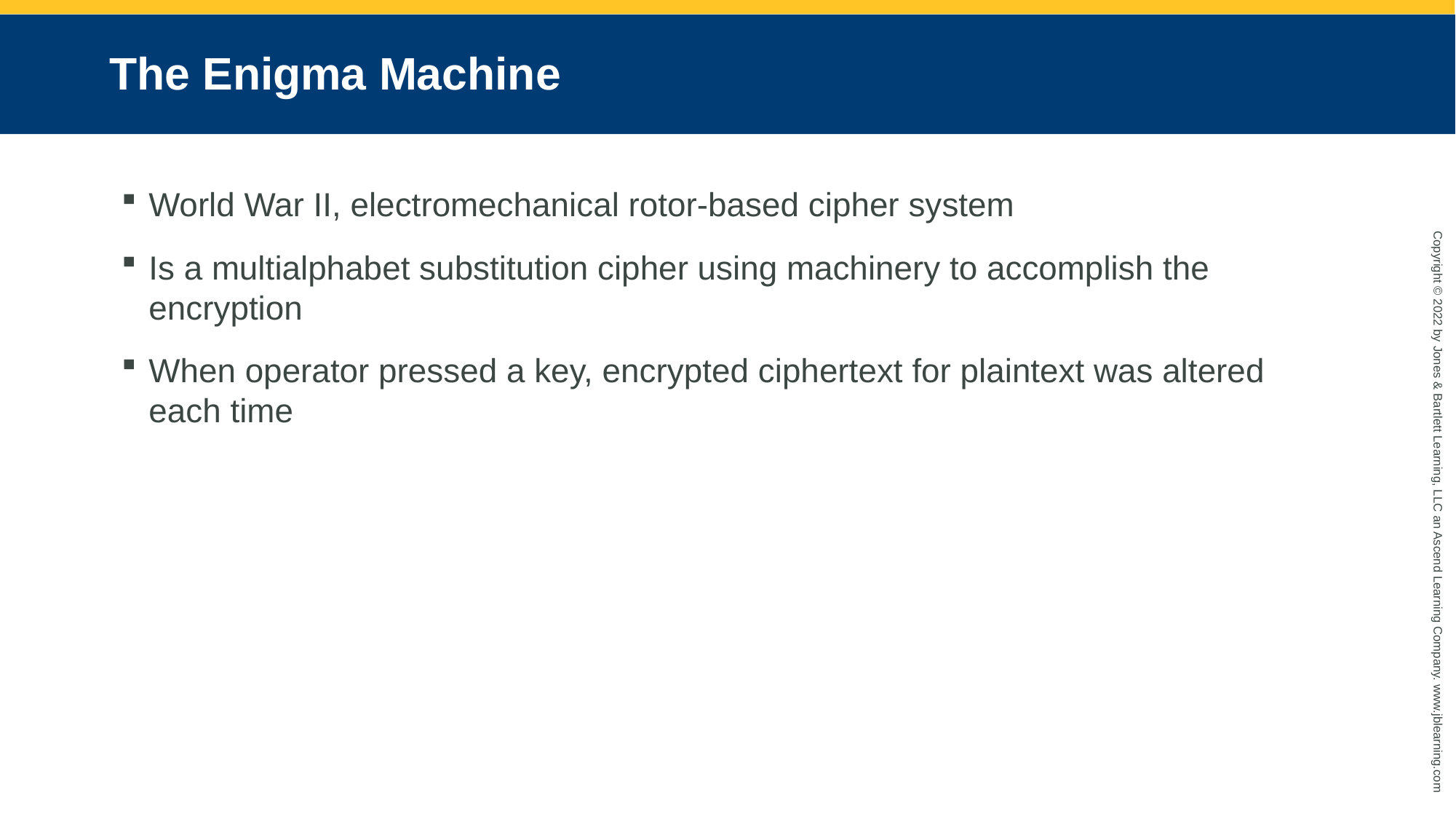

# The Enigma Machine
World War II, electromechanical rotor-based cipher system
Is a multialphabet substitution cipher using machinery to accomplish the encryption
When operator pressed a key, encrypted ciphertext for plaintext was altered each time